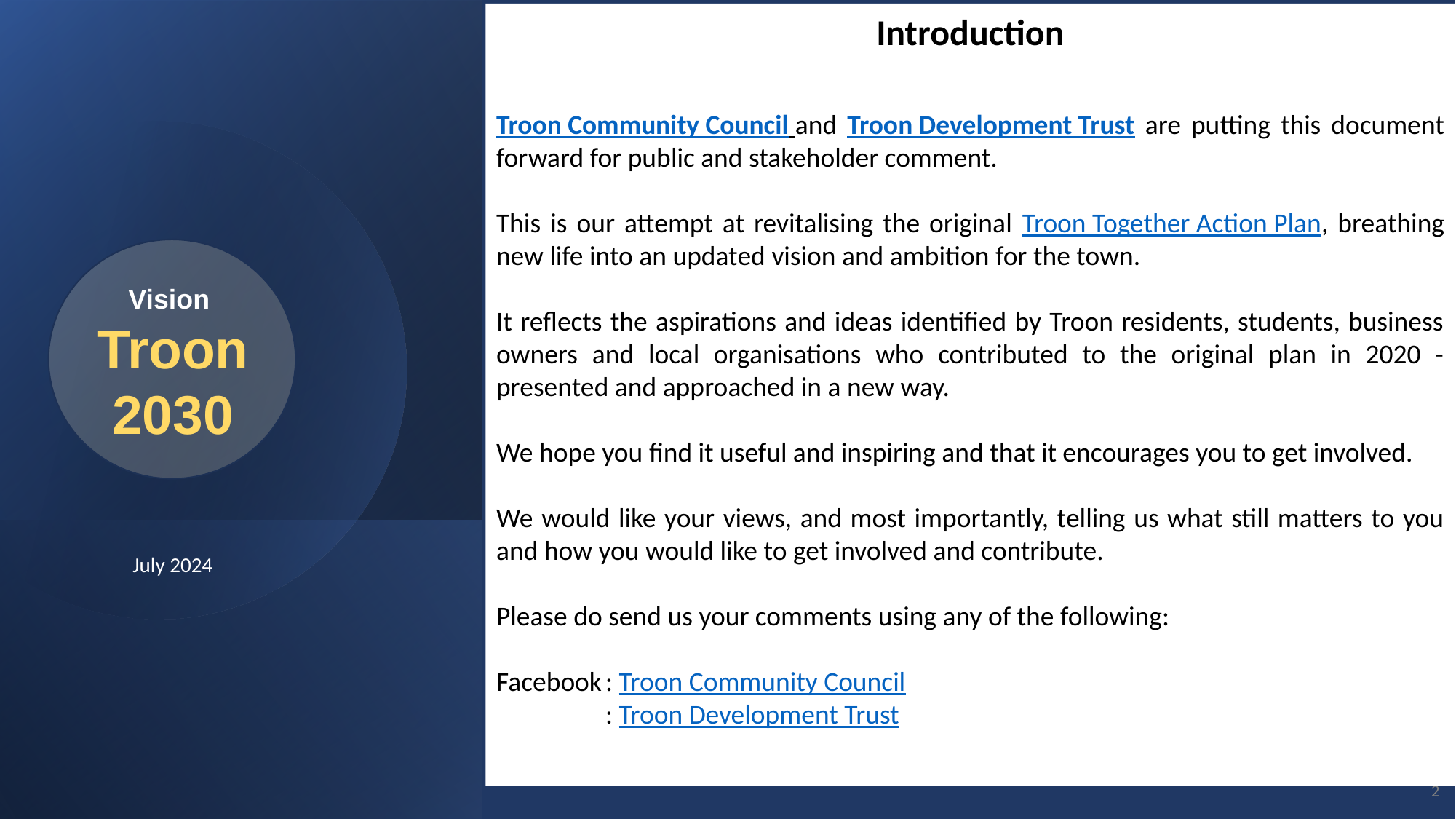

Introduction

Troon Community Council and Troon Development Trust are putting this document forward for public and stakeholder comment.

This is our attempt at revitalising the original Troon Together Action Plan, breathing new life into an updated vision and ambition for the town.

It reflects the aspirations and ideas identified by Troon residents, students, business owners and local organisations who contributed to the original plan in 2020 - presented and approached in a new way.

We hope you find it useful and inspiring and that it encourages you to get involved.

We would like your views, and most importantly, telling us what still matters to you and how you would like to get involved and contribute.

Please do send us your comments using any of the following:

Facebook	: Troon Community Council
	: Troon Development Trust

Vision
Troon
2030

July 2024
2